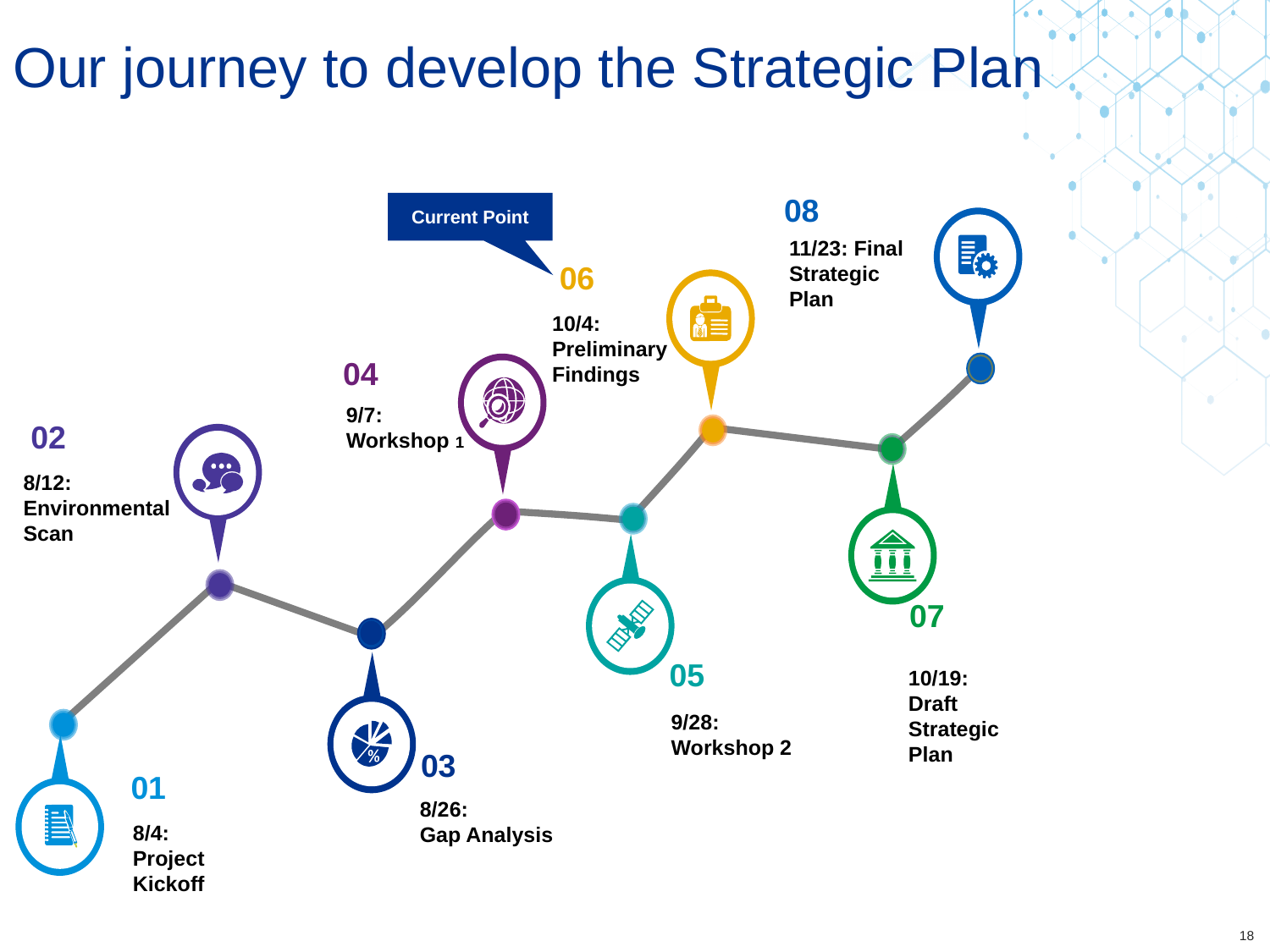

# Our journey to develop the Strategic Plan
08
Current Point

11/23: Final Strategic Plan

06

10/4:
Preliminary Findings

04

9/7:
Workshop 1

02

8/12: Environmental Scan

07

05

9/28:
Workshop 2

03

01

8/26:
Gap Analysis

8/4:
Project Kickoff

10/19: Draft Strategic Plan